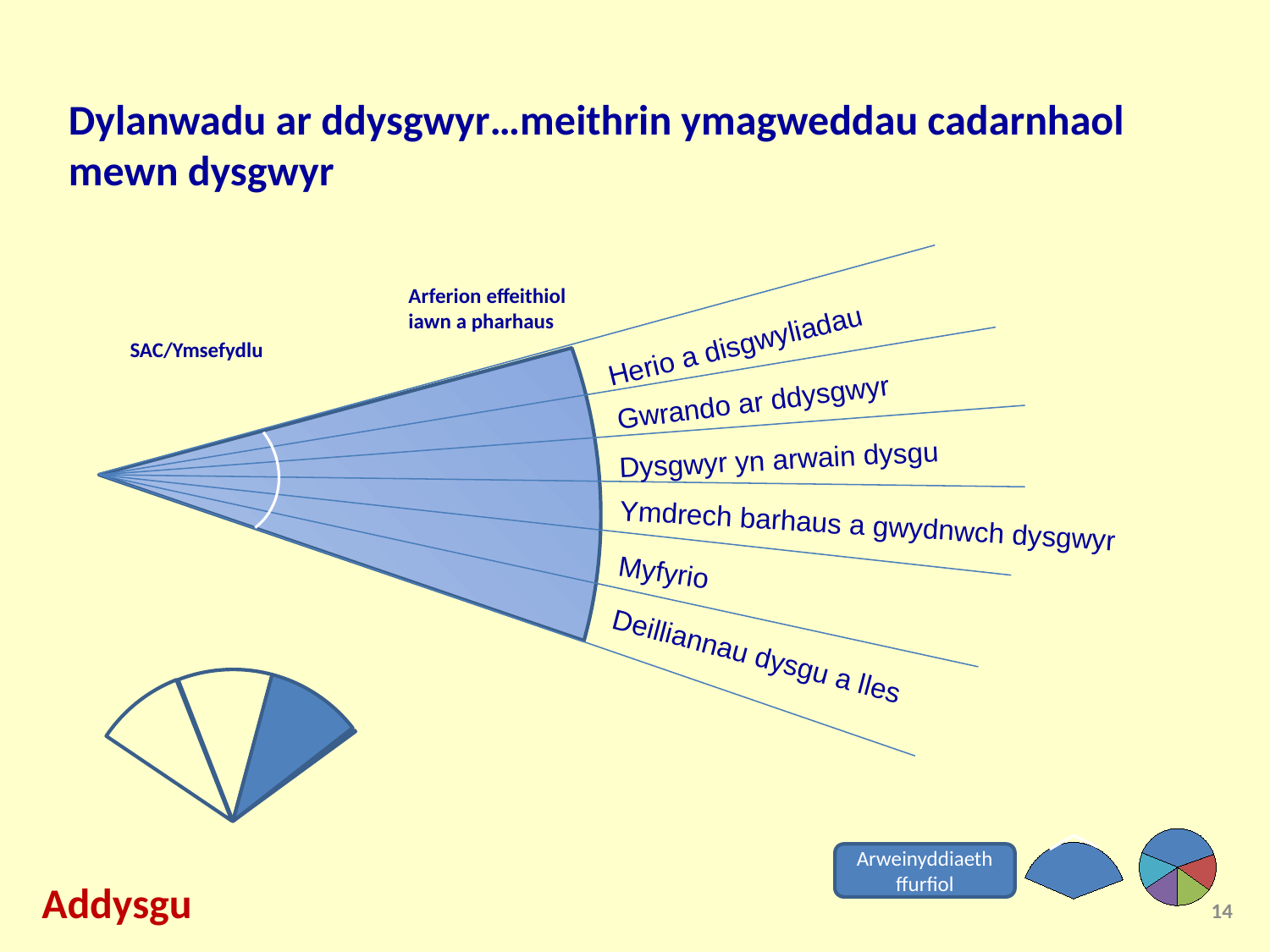

Dylanwadu ar ddysgwyr…meithrin ymagweddau cadarnhaol mewn dysgwyr
Arferion effeithiol iawn a pharhaus
SAC/Ymsefydlu
Herio a disgwyliadau
Gwrando ar ddysgwyr

Dysgwyr yn arwain dysgu
Ymdrech barhaus a gwydnwch dysgwyr
Myfyrio
Deilliannau dysgu a lles

Arweinyddiaeth ffurfiol

Addysgu
14